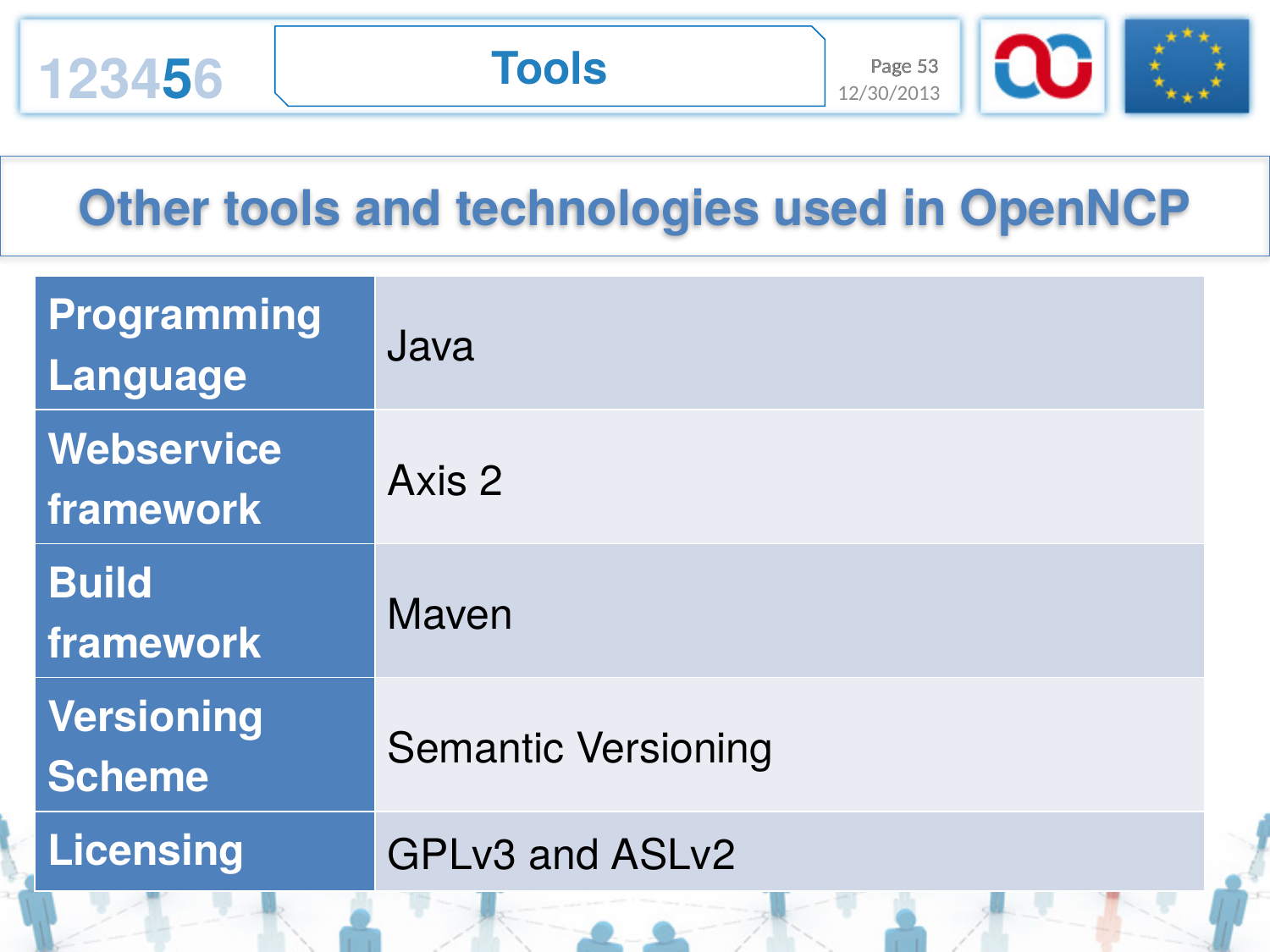

Tools
123456
Page 53
Page 53
12/30/2013
Other tools and technologies used in OpenNCP
| Programming Language | Java |
| --- | --- |
| Webservice framework | Axis 2 |
| Build framework | Maven |
| Versioning Scheme | Semantic Versioning |
| Licensing | GPLv3 and ASLv2 |